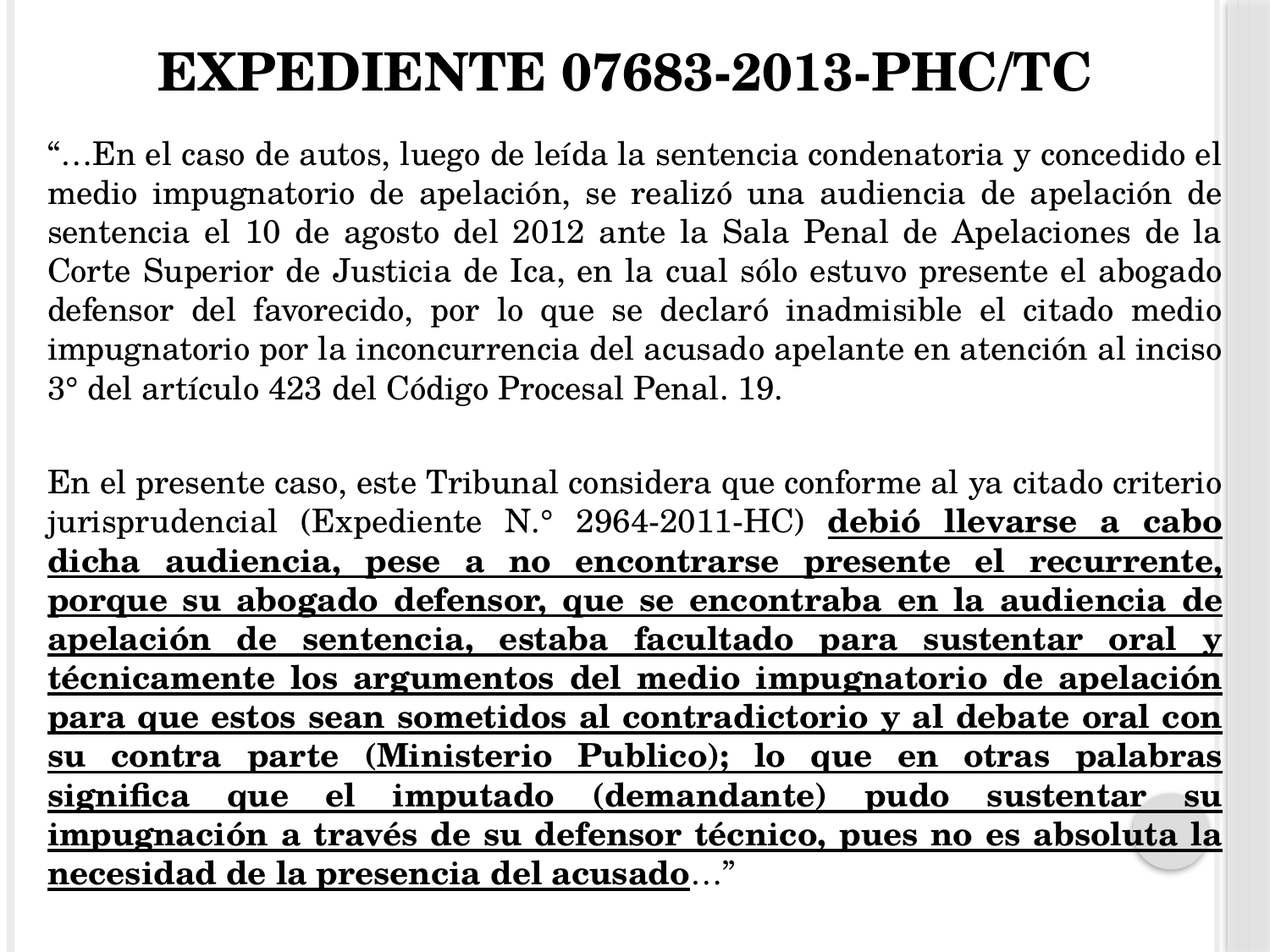

# Expediente 07683-2013-PHC/TC
“…En el caso de autos, luego de leída la sentencia condenatoria y concedido el medio impugnatorio de apelación, se realizó una audiencia de apelación de sentencia el 10 de agosto del 2012 ante la Sala Penal de Apelaciones de la Corte Superior de Justicia de Ica, en la cual sólo estuvo presente el abogado defensor del favorecido, por lo que se declaró inadmisible el citado medio impugnatorio por la inconcurrencia del acusado apelante en atención al inciso 3° del artículo 423 del Código Procesal Penal. 19.

En el presente caso, este Tribunal considera que conforme al ya citado criterio jurisprudencial (Expediente N.° 2964-2011-HC) debió llevarse a cabo dicha audiencia, pese a no encontrarse presente el recurrente, porque su abogado defensor, que se encontraba en la audiencia de apelación de sentencia, estaba facultado para sustentar oral y técnicamente los argumentos del medio impugnatorio de apelación para que estos sean sometidos al contradictorio y al debate oral con su contra parte (Ministerio Publico); lo que en otras palabras significa que el imputado (demandante) pudo sustentar su impugnación a través de su defensor técnico, pues no es absoluta la necesidad de la presencia del acusado…”